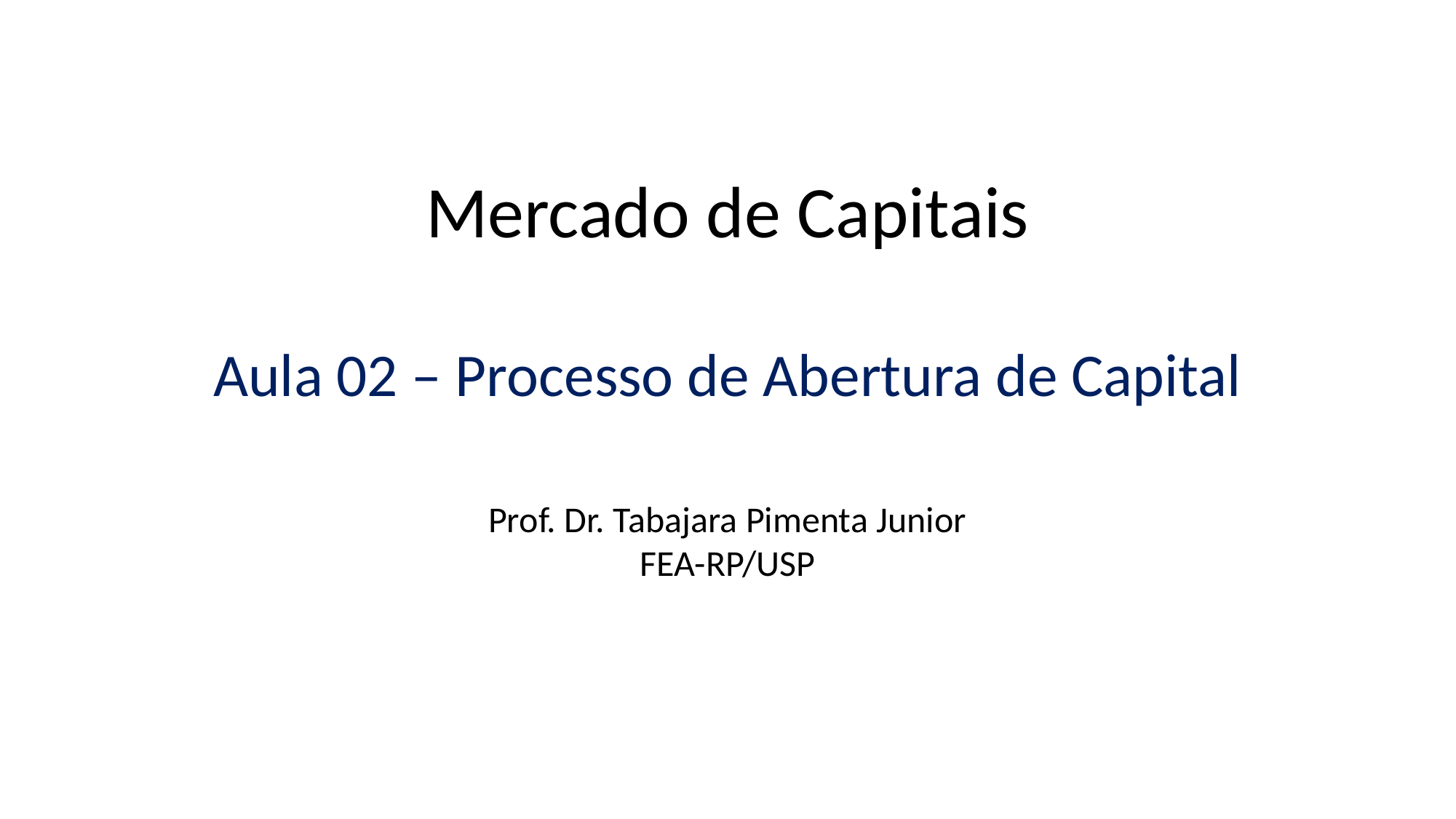

Mercado de Capitais
Aula 02 – Processo de Abertura de Capital

Prof. Dr. Tabajara Pimenta Junior
FEA-RP/USP